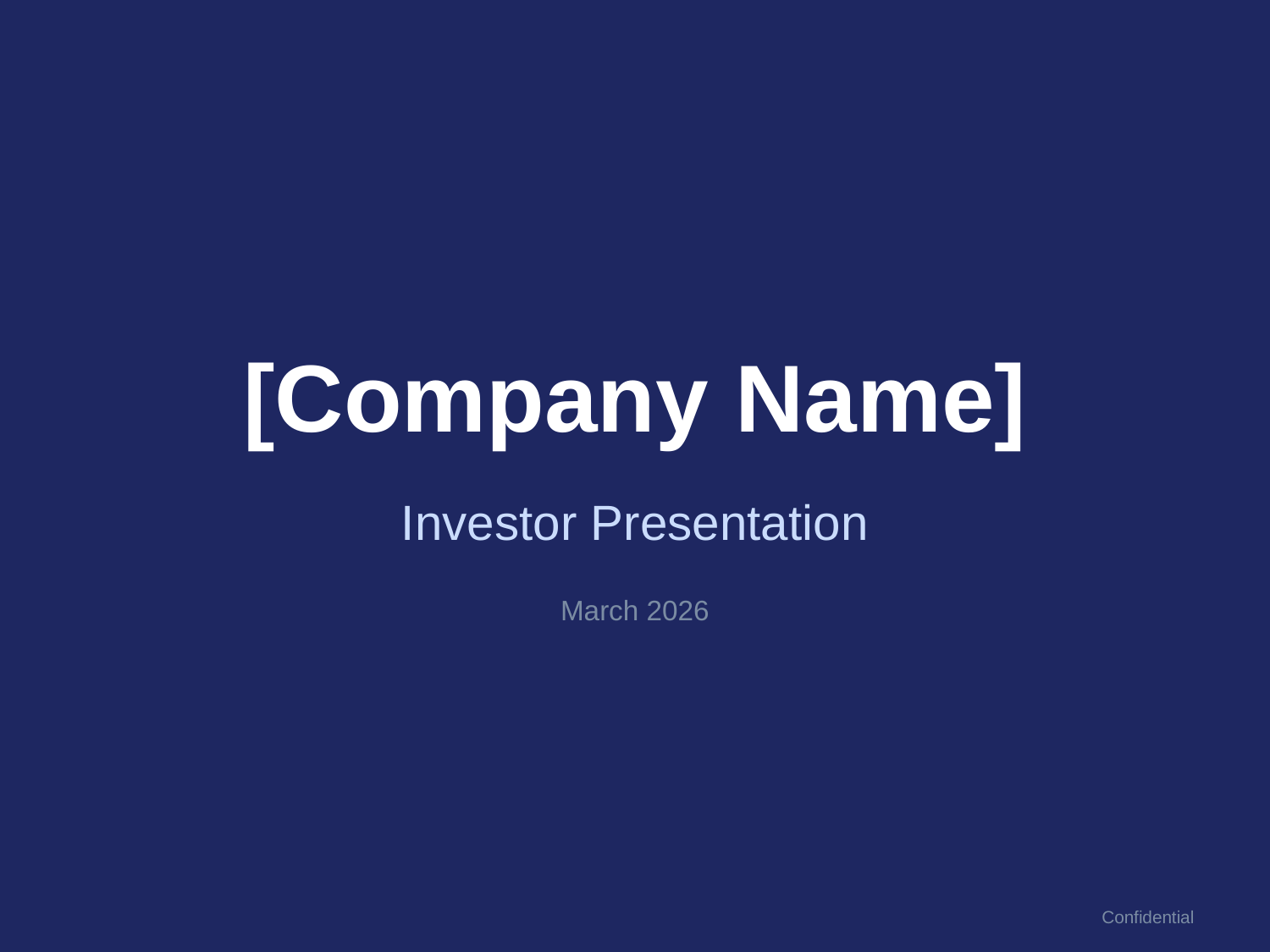

[Company Name]
Investor Presentation
March 2026
Confidential